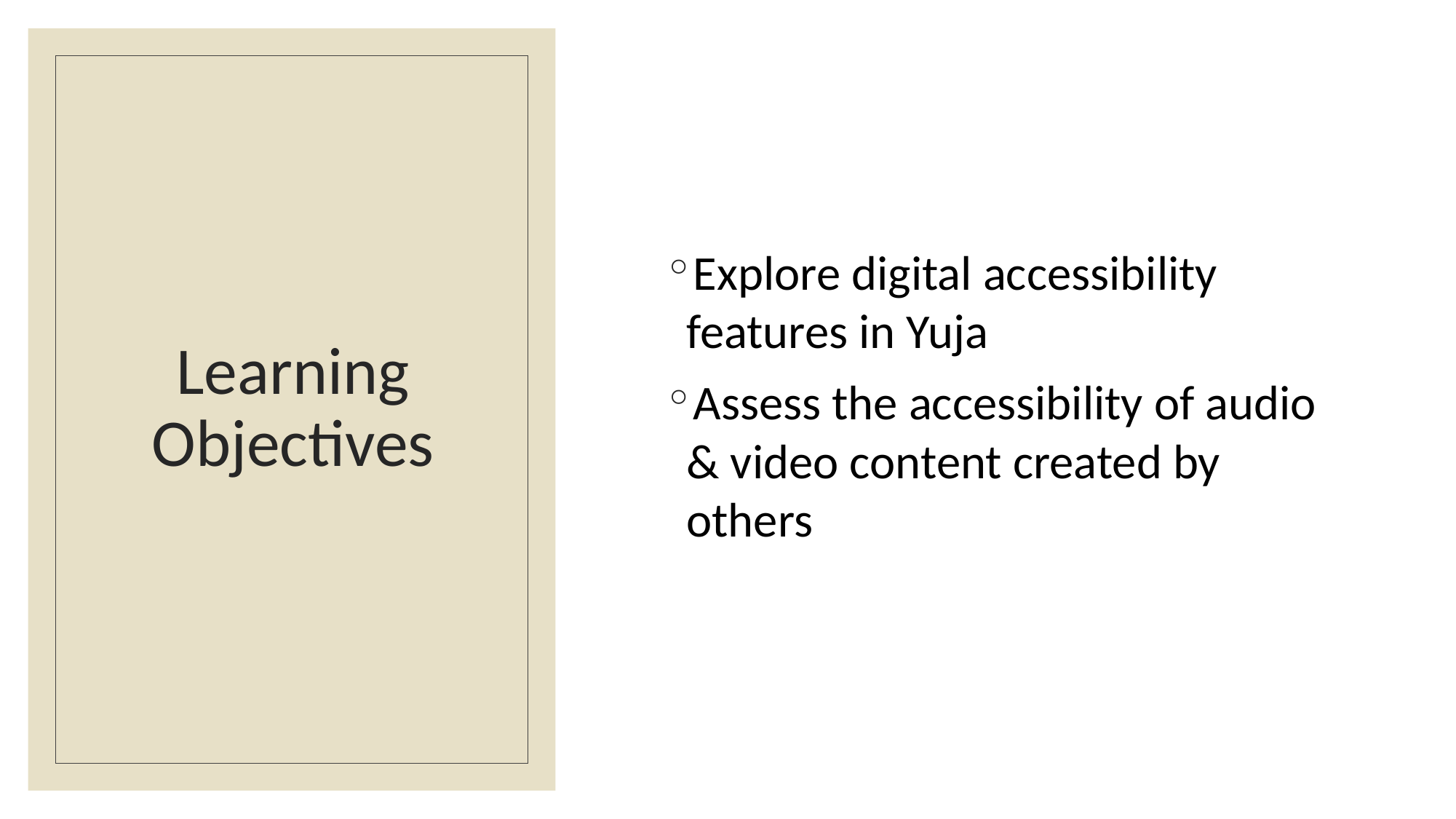

Explore digital accessibility features in Yuja
Assess the accessibility of audio & video content created by others
# Learning Objectives